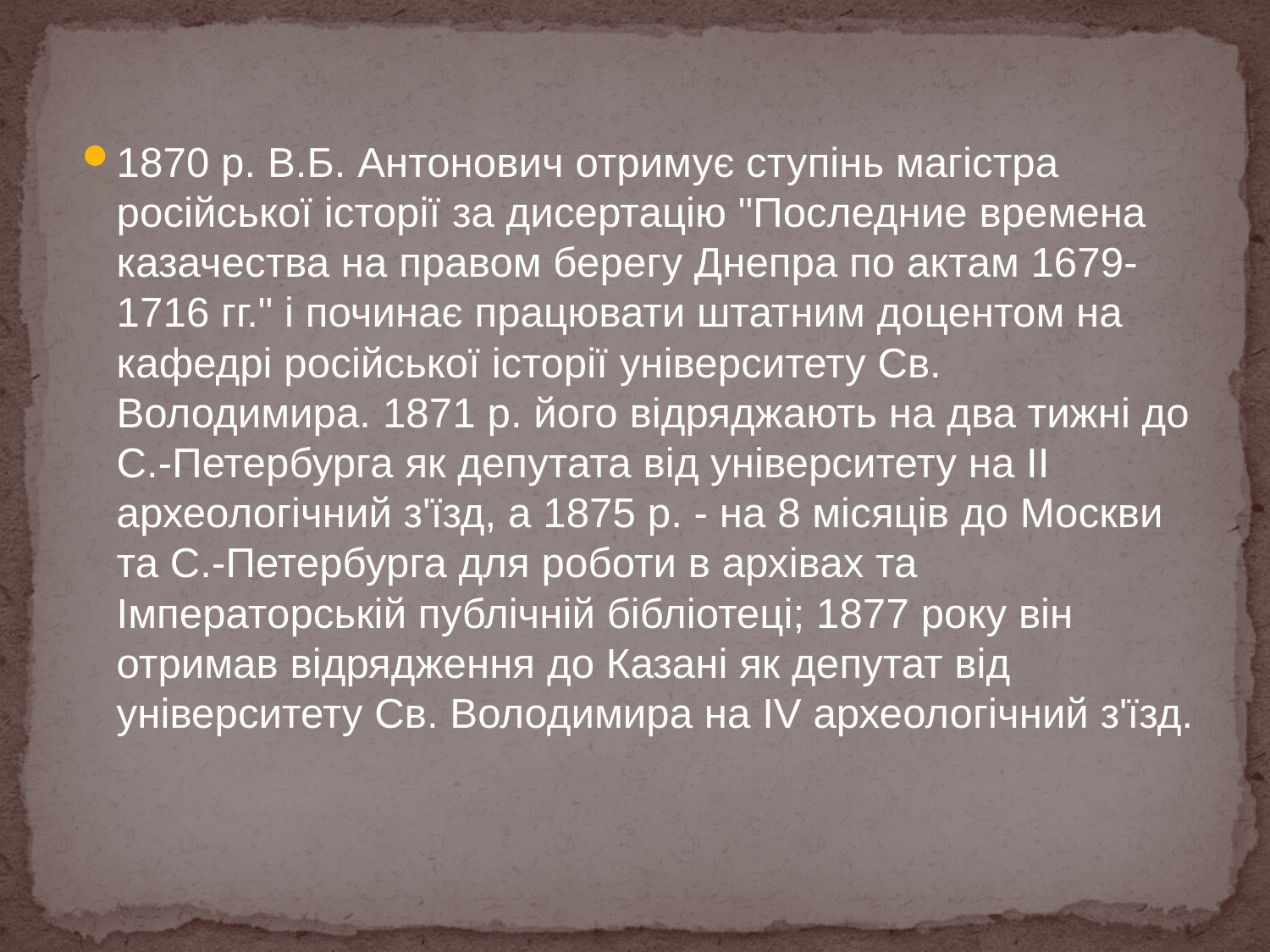

1870 р. В.Б. Антонович отримує ступінь магістра російської історії за дисертацію "Последние времена казачества на правом берегу Днепра по актам 1679-1716 гг." і починає працювати штатним доцентом на кафедрі російської історії університету Св. Володимира. 1871 р. його відряджають на два тижні до С.-Петербурга як депутата від університету на II археологічний з'їзд, а 1875 р. - на 8 місяців до Москви та С.-Петербурга для роботи в архівах та Імператорській публічній бібліотеці; 1877 року він отримав відрядження до Казані як депутат від університету Св. Володимира на IV археологічний з'їзд.